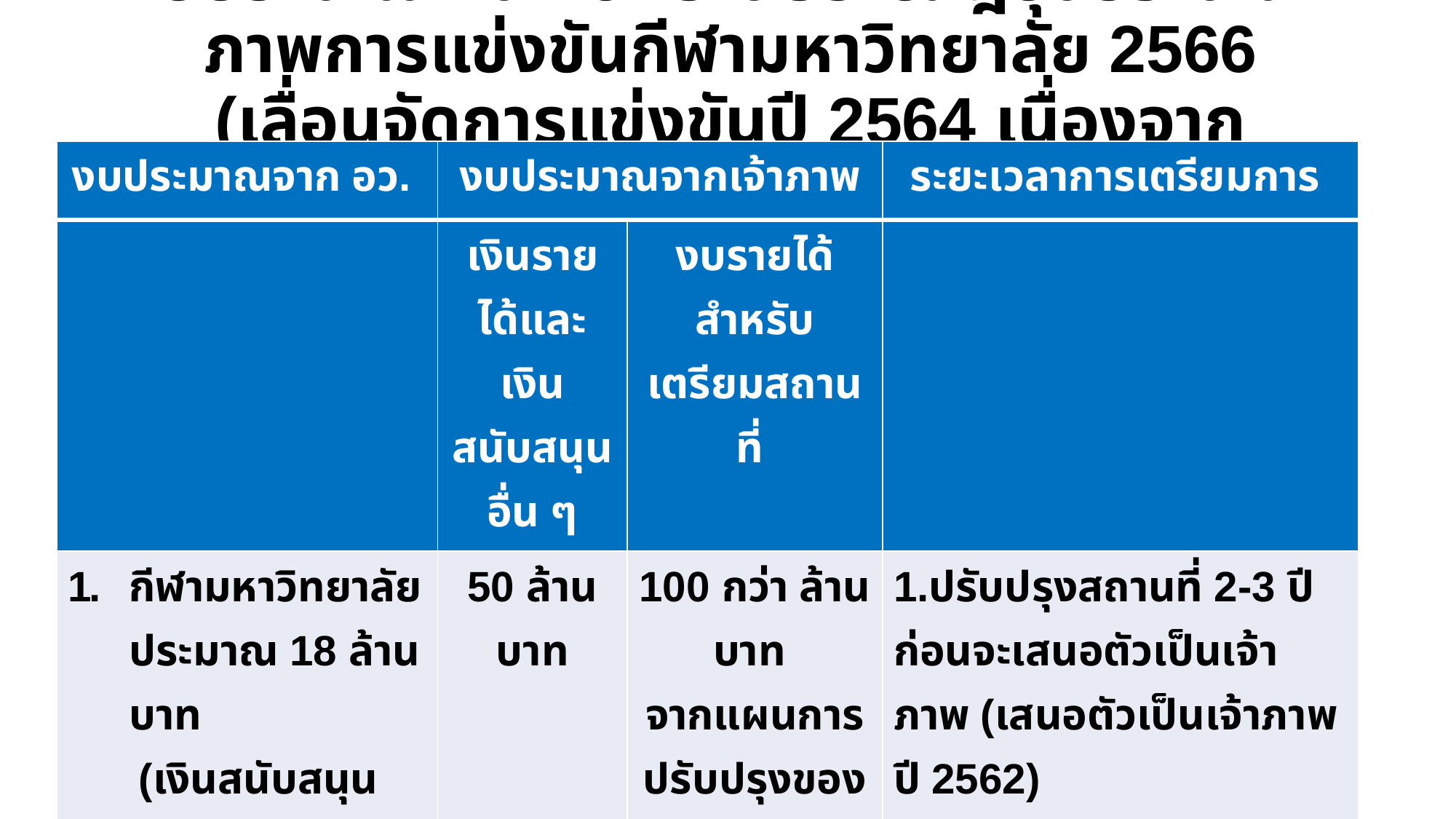

# งบประมาณที่มหาวิทยาลัยราชภัฎอุดรธานี เจ้าภาพการแข่งขันกีฬามหาวิทยาลัย 2566 (เลื่อนจัดการแข่งขันปี 2564 เนื่องจาก COVID)
| งบประมาณจาก อว. | งบประมาณจากเจ้าภาพ |  | ระยะเวลาการเตรียมการ |
| --- | --- | --- | --- |
|  | เงินรายได้และเงินสนับสนุนอื่น ๆ | งบรายได้สำหรับเตรียมสถานที่ |  |
| กีฬามหาวิทยาลัย ประมาณ 18 ล้านบาท (เงินสนับสนุนการจัดการแข่งขัน 12 ล้านบาท + เงินสนับสนุนการงาน Expo ซึ่งยกเลิกไป เจ้าภาพจึงขอมาสมทบกีฬามหาวิทยาลัย 6 ล้านบาท | 50 ล้านบาท | 100 กว่า ล้านบาท จากแผนการปรับปรุงของมหาวิทยาลัย | 1.ปรับปรุงสถานที่ 2-3 ปี ก่อนจะเสนอตัวเป็นเจ้าภาพ (เสนอตัวเป็นเจ้าภาพปี 2562) 2. เตรียมความพร้อมก่อนจัดการแข่งขัน 2-3 ปี (เสนอตัวเป็นเจ้าภาพเมื่อปี 2562 เพื่อเป็นเจ้าภาพปี 2564) 3 สนามการแข่งขัน 95% ใช้ของเจ้าภาพ |